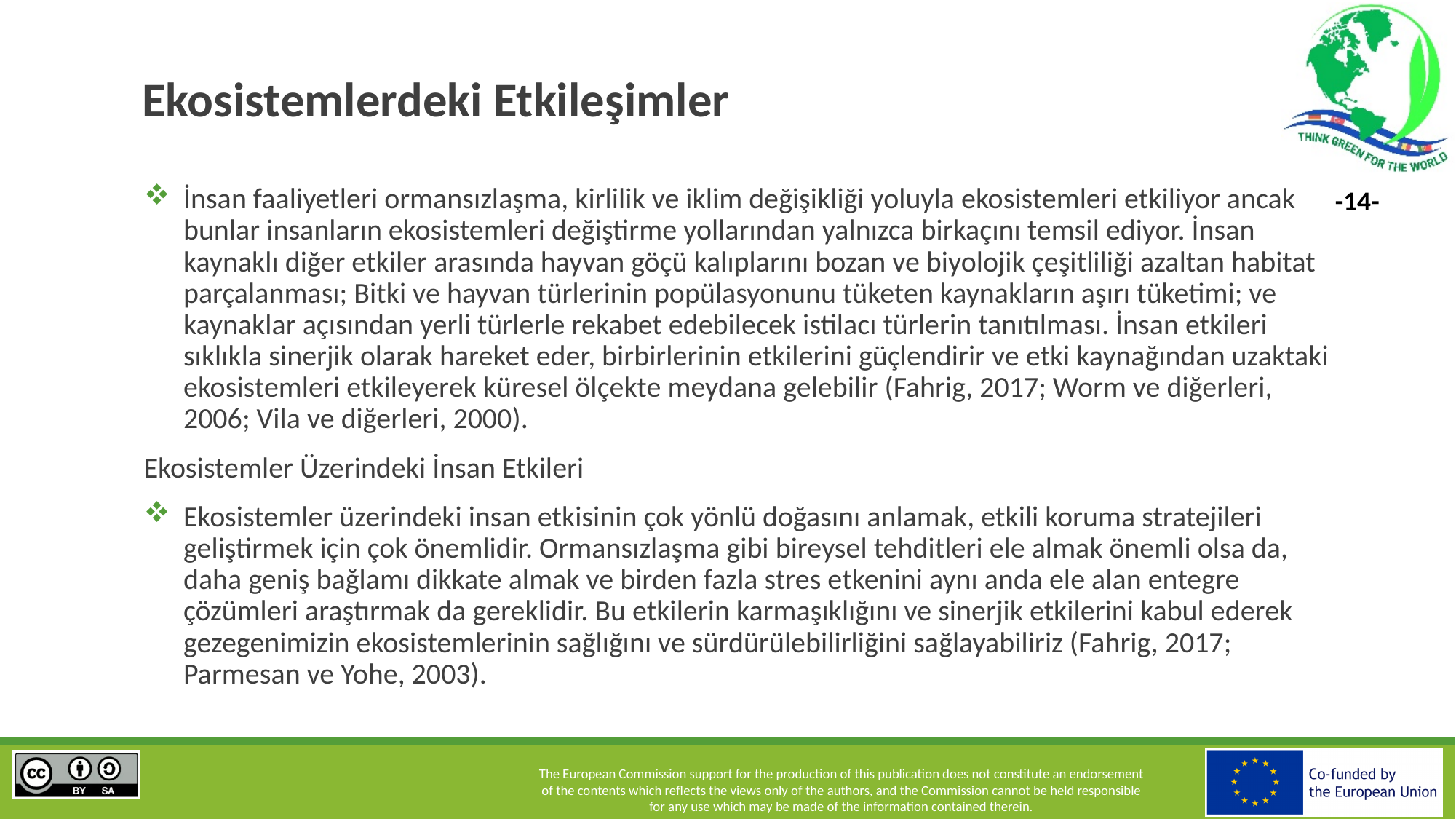

# Ekosistemlerdeki Etkileşimler
İnsan faaliyetleri ormansızlaşma, kirlilik ve iklim değişikliği yoluyla ekosistemleri etkiliyor ancak bunlar insanların ekosistemleri değiştirme yollarından yalnızca birkaçını temsil ediyor. İnsan kaynaklı diğer etkiler arasında hayvan göçü kalıplarını bozan ve biyolojik çeşitliliği azaltan habitat parçalanması; Bitki ve hayvan türlerinin popülasyonunu tüketen kaynakların aşırı tüketimi; ve kaynaklar açısından yerli türlerle rekabet edebilecek istilacı türlerin tanıtılması. İnsan etkileri sıklıkla sinerjik olarak hareket eder, birbirlerinin etkilerini güçlendirir ve etki kaynağından uzaktaki ekosistemleri etkileyerek küresel ölçekte meydana gelebilir (Fahrig, 2017; Worm ve diğerleri, 2006; Vila ve diğerleri, 2000).
Ekosistemler Üzerindeki İnsan Etkileri
Ekosistemler üzerindeki insan etkisinin çok yönlü doğasını anlamak, etkili koruma stratejileri geliştirmek için çok önemlidir. Ormansızlaşma gibi bireysel tehditleri ele almak önemli olsa da, daha geniş bağlamı dikkate almak ve birden fazla stres etkenini aynı anda ele alan entegre çözümleri araştırmak da gereklidir. Bu etkilerin karmaşıklığını ve sinerjik etkilerini kabul ederek gezegenimizin ekosistemlerinin sağlığını ve sürdürülebilirliğini sağlayabiliriz (Fahrig, 2017; Parmesan ve Yohe, 2003).